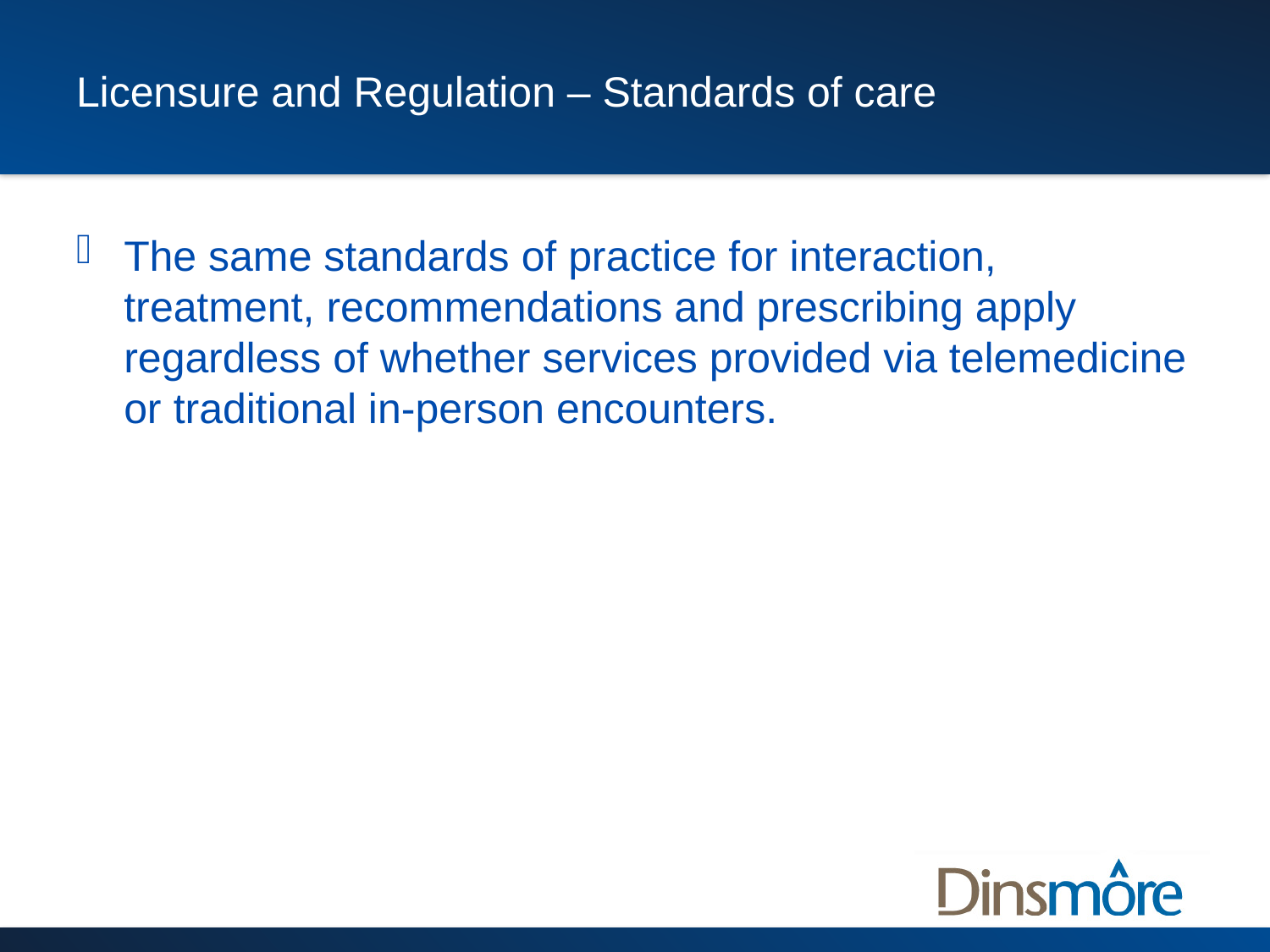

# Licensure and Regulation – Standards of care
The same standards of practice for interaction, treatment, recommendations and prescribing apply regardless of whether services provided via telemedicine or traditional in-person encounters.